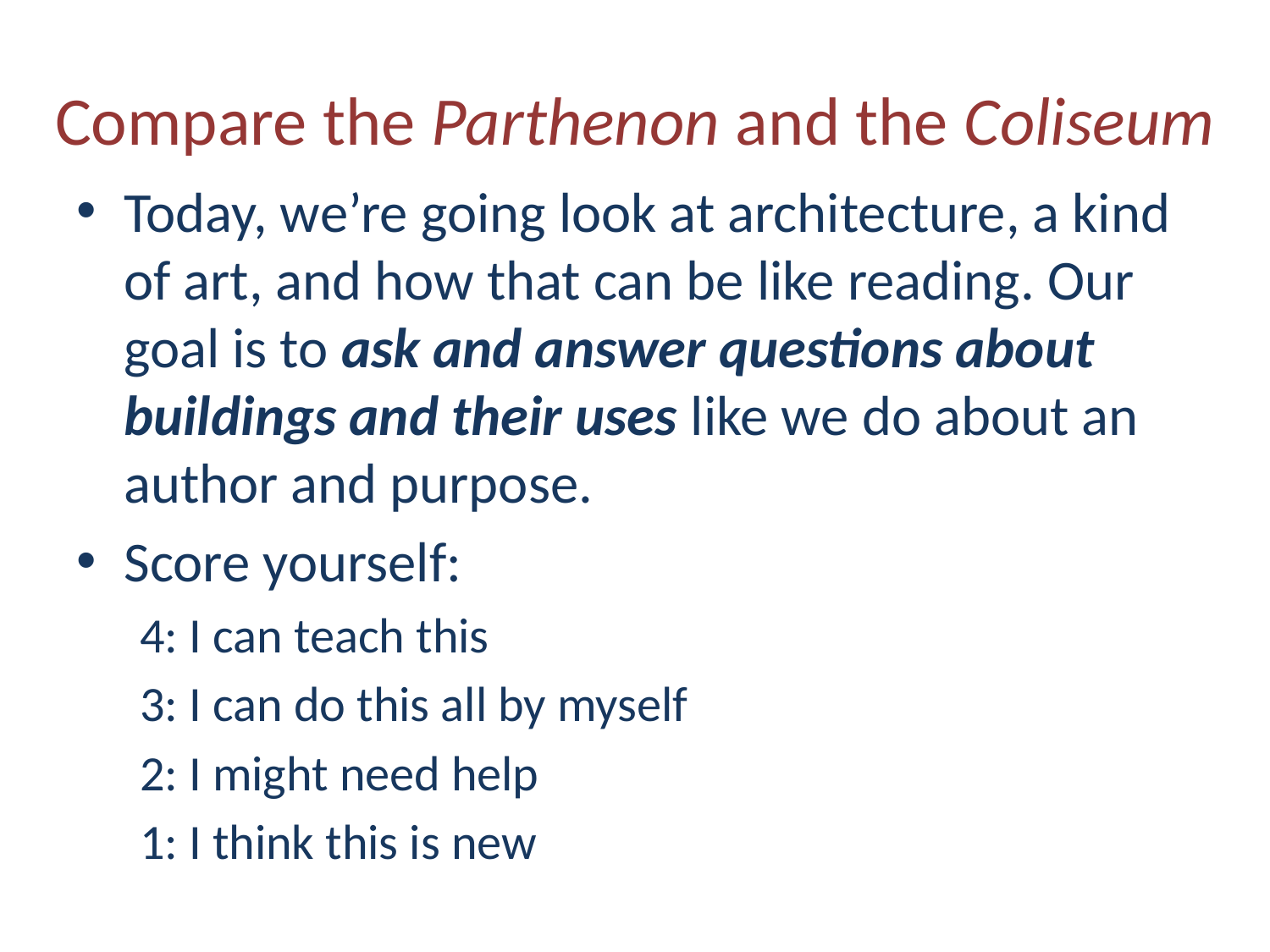

# Compare the Parthenon and the Coliseum
Today, we’re going look at architecture, a kind of art, and how that can be like reading. Our goal is to ask and answer questions about buildings and their uses like we do about an author and purpose.
Score yourself:
4: I can teach this
3: I can do this all by myself
2: I might need help
1: I think this is new